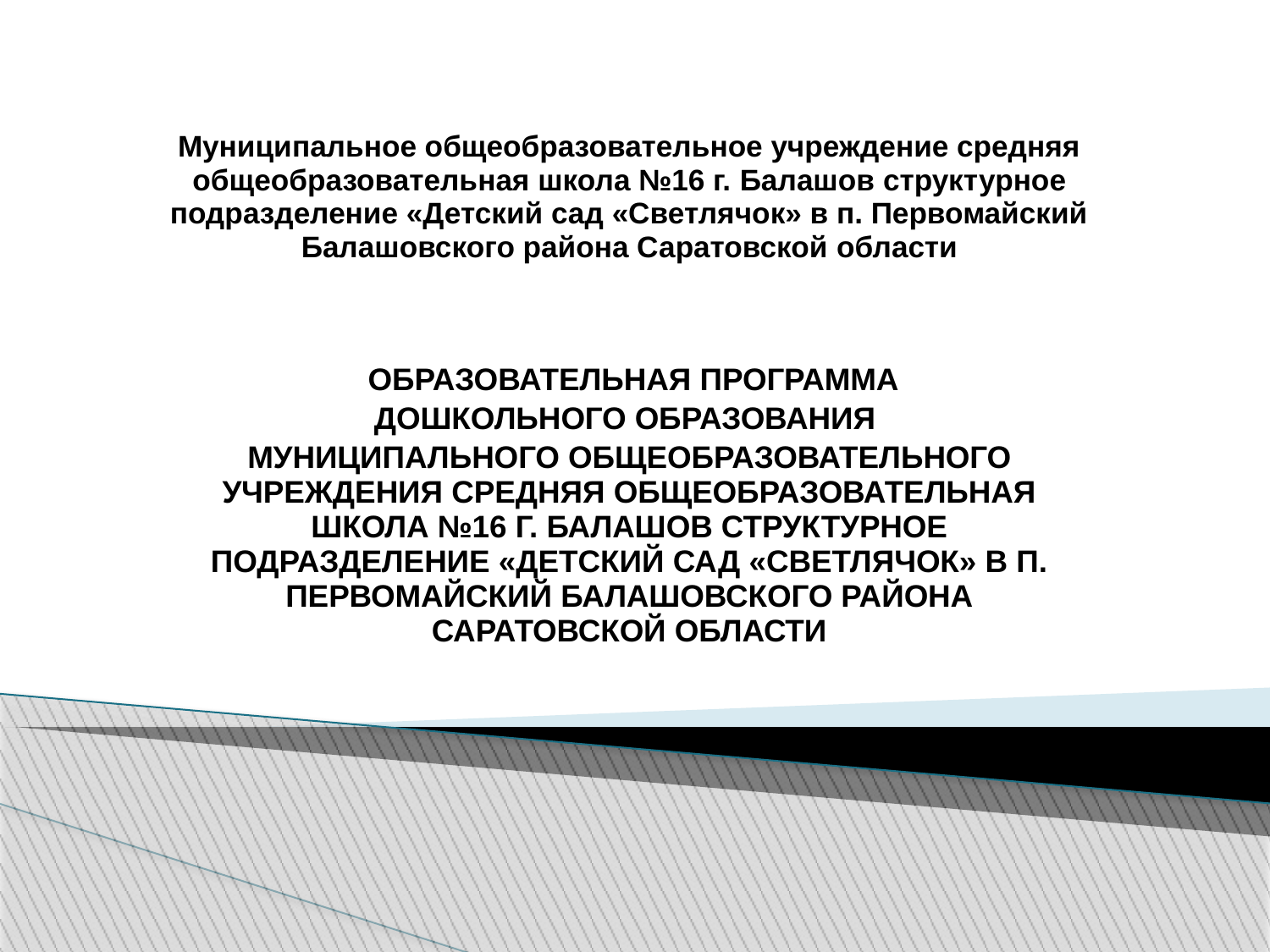

Муниципальное общеобразовательное учреждение средняя общеобразовательная школа №16 г. Балашов cтруктурное подразделение «Детский сад «Светлячок» в п. Первомайский Балашовского района Саратовской области
 ОБРАЗОВАТЕЛЬНАЯ ПРОГРАММА
ДОШКОЛЬНОГО ОБРАЗОВАНИЯ
МУНИЦИПАЛЬНОГО ОБЩЕОБРАЗОВАТЕЛЬНОГО УЧРЕЖДЕНИЯ СРЕДНЯЯ ОБЩЕОБРАЗОВАТЕЛЬНАЯ ШКОЛА №16 Г. БАЛАШОВ СТРУКТУРНОЕ ПОДРАЗДЕЛЕНИЕ «ДЕТСКИЙ САД «СВЕТЛЯЧОК» В П. ПЕРВОМАЙСКИЙ БАЛАШОВСКОГО РАЙОНА САРАТОВСКОЙ ОБЛАСТИ